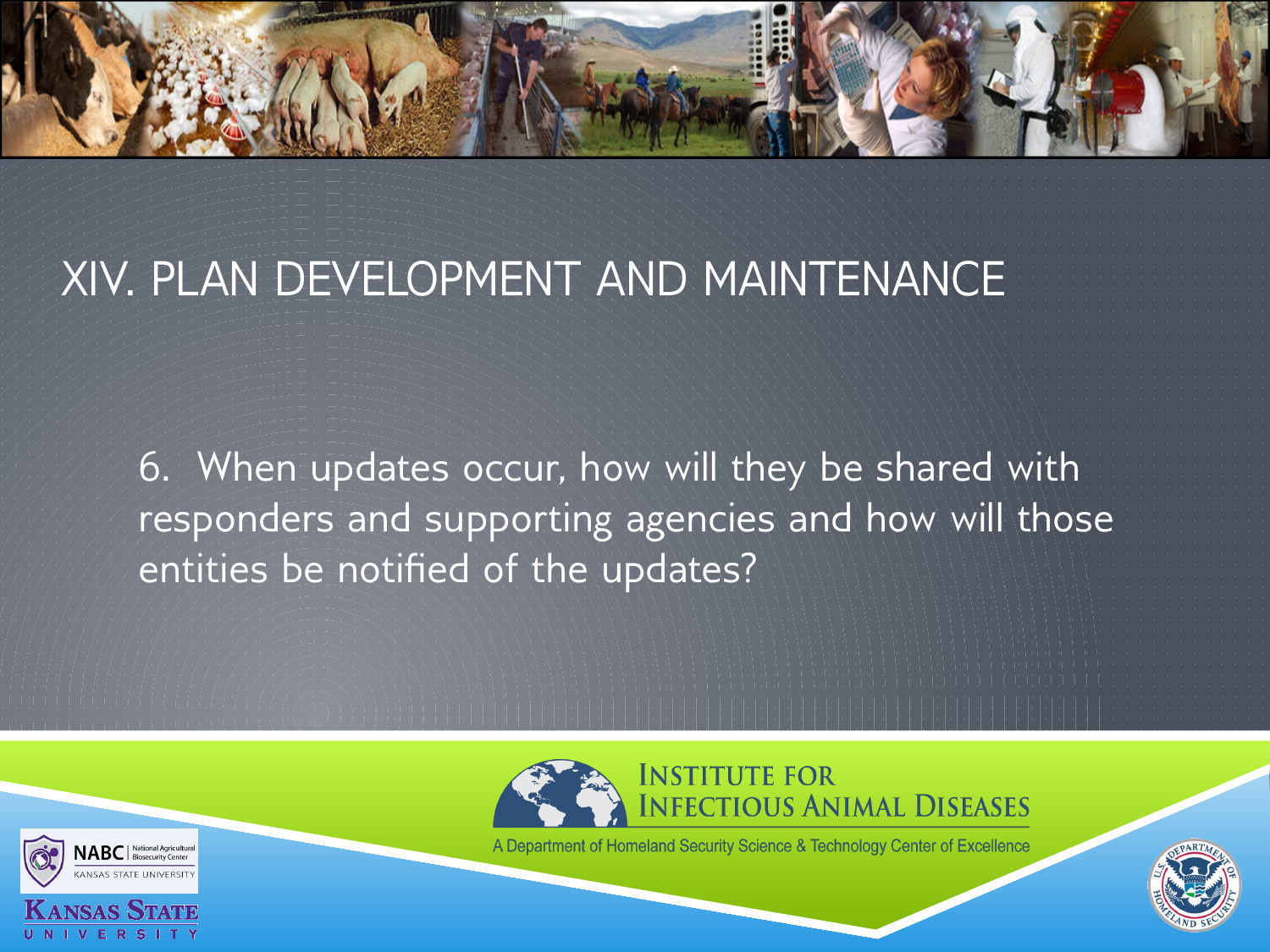

# XIV. PLAN DEVELOPMENT AND MAINTENANCE
6.  When updates occur, how will they be shared with responders and supporting agencies and how will those entities be notified of the updates?